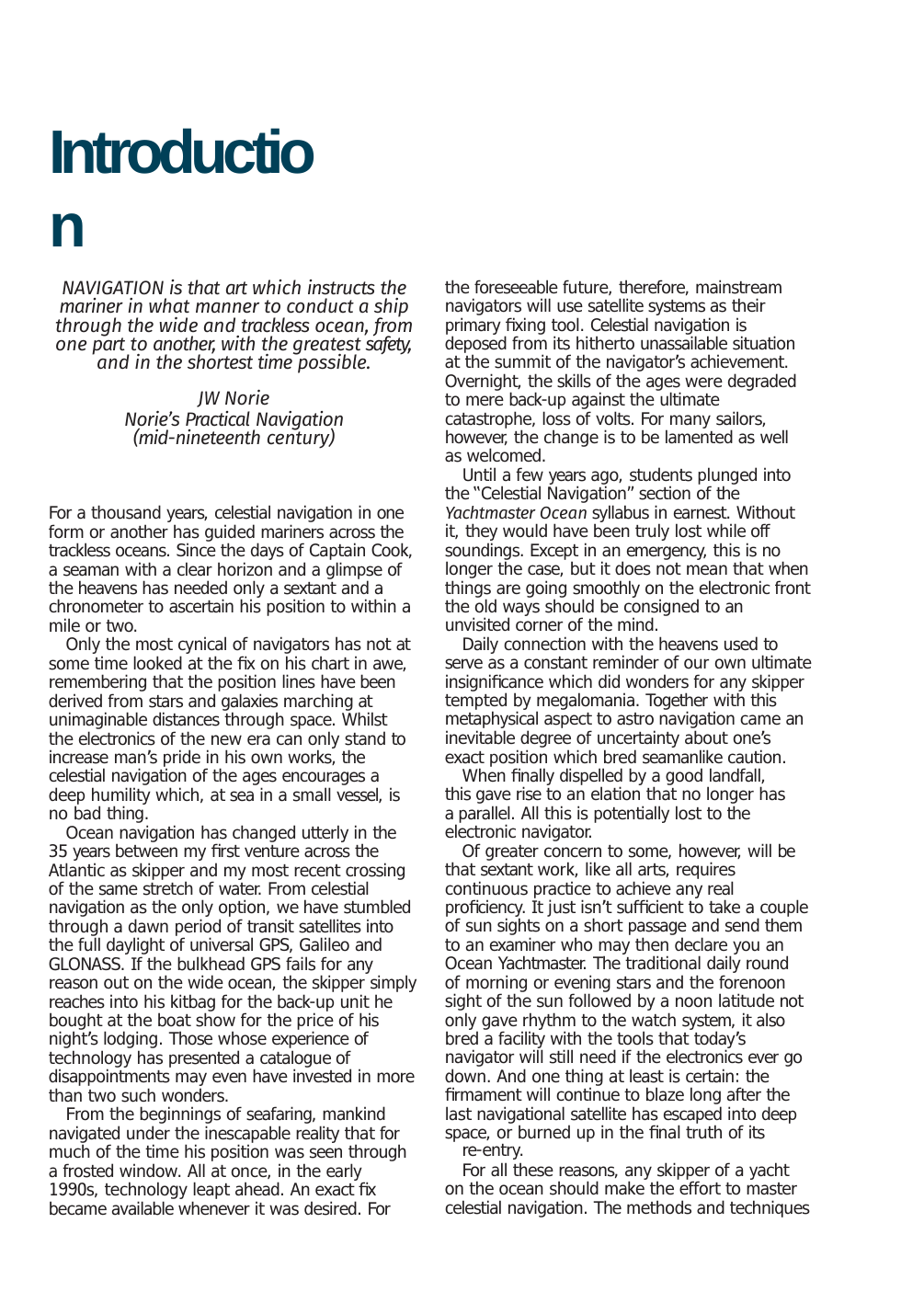

# Introduction
NAVIGATION is that art which instructs the mariner in what manner to conduct a ship through the wide and trackless ocean, from one part to another, with the greatest safety, and in the shortest time possible.
JW Norie
Norie’s Practical Navigation (mid-nineteenth century)
the foreseeable future, therefore, mainstream navigators will use satellite systems as their primary fixing tool. Celestial navigation is deposed from its hitherto unassailable situation at the summit of the navigator’s achievement. Overnight, the skills of the ages were degraded to mere back-up against the ultimate catastrophe, loss of volts. For many sailors, however, the change is to be lamented as well as welcomed.
Until a few years ago, students plunged into the “Celestial Navigation” section of the Yachtmaster Ocean syllabus in earnest. Without it, they would have been truly lost while off soundings. Except in an emergency, this is no longer the case, but it does not mean that when things are going smoothly on the electronic front the old ways should be consigned to an unvisited corner of the mind.
Daily connection with the heavens used to serve as a constant reminder of our own ultimate insignificance which did wonders for any skipper tempted by megalomania. Together with this metaphysical aspect to astro navigation came an inevitable degree of uncertainty about one’s exact position which bred seamanlike caution.
When finally dispelled by a good landfall, this gave rise to an elation that no longer has a parallel. All this is potentially lost to the electronic navigator.
Of greater concern to some, however, will be that sextant work, like all arts, requires continuous practice to achieve any real proficiency. It just isn’t sufficient to take a couple of sun sights on a short passage and send them to an examiner who may then declare you an Ocean Yachtmaster. The traditional daily round of morning or evening stars and the forenoon sight of the sun followed by a noon latitude not only gave rhythm to the watch system, it also bred a facility with the tools that today’s navigator will still need if the electronics ever go down. And one thing at least is certain: the firmament will continue to blaze long after the last navigational satellite has escaped into deep space, or burned up in the final truth of its
re-entry.
For all these reasons, any skipper of a yacht on the ocean should make the effort to master celestial navigation. The methods and techniques
For a thousand years, celestial navigation in one form or another has guided mariners across the trackless oceans. Since the days of Captain Cook, a seaman with a clear horizon and a glimpse of the heavens has needed only a sextant and a chronometer to ascertain his position to within a mile or two.
Only the most cynical of navigators has not at some time looked at the fix on his chart in awe, remembering that the position lines have been derived from stars and galaxies marching at unimaginable distances through space. Whilst the electronics of the new era can only stand to increase man’s pride in his own works, the celestial navigation of the ages encourages a deep humility which, at sea in a small vessel, is no bad thing.
Ocean navigation has changed utterly in the 35 years between my first venture across the Atlantic as skipper and my most recent crossing of the same stretch of water. From celestial navigation as the only option, we have stumbled through a dawn period of transit satellites into the full daylight of universal GPS, Galileo and GLONASS. If the bulkhead GPS fails for any reason out on the wide ocean, the skipper simply reaches into his kitbag for the back-up unit he bought at the boat show for the price of his night’s lodging. Those whose experience of technology has presented a catalogue of disappointments may even have invested in more than two such wonders.
From the beginnings of seafaring, mankind navigated under the inescapable reality that for much of the time his position was seen through a frosted window. All at once, in the early 1990s, technology leapt ahead. An exact fix became available whenever it was desired. For